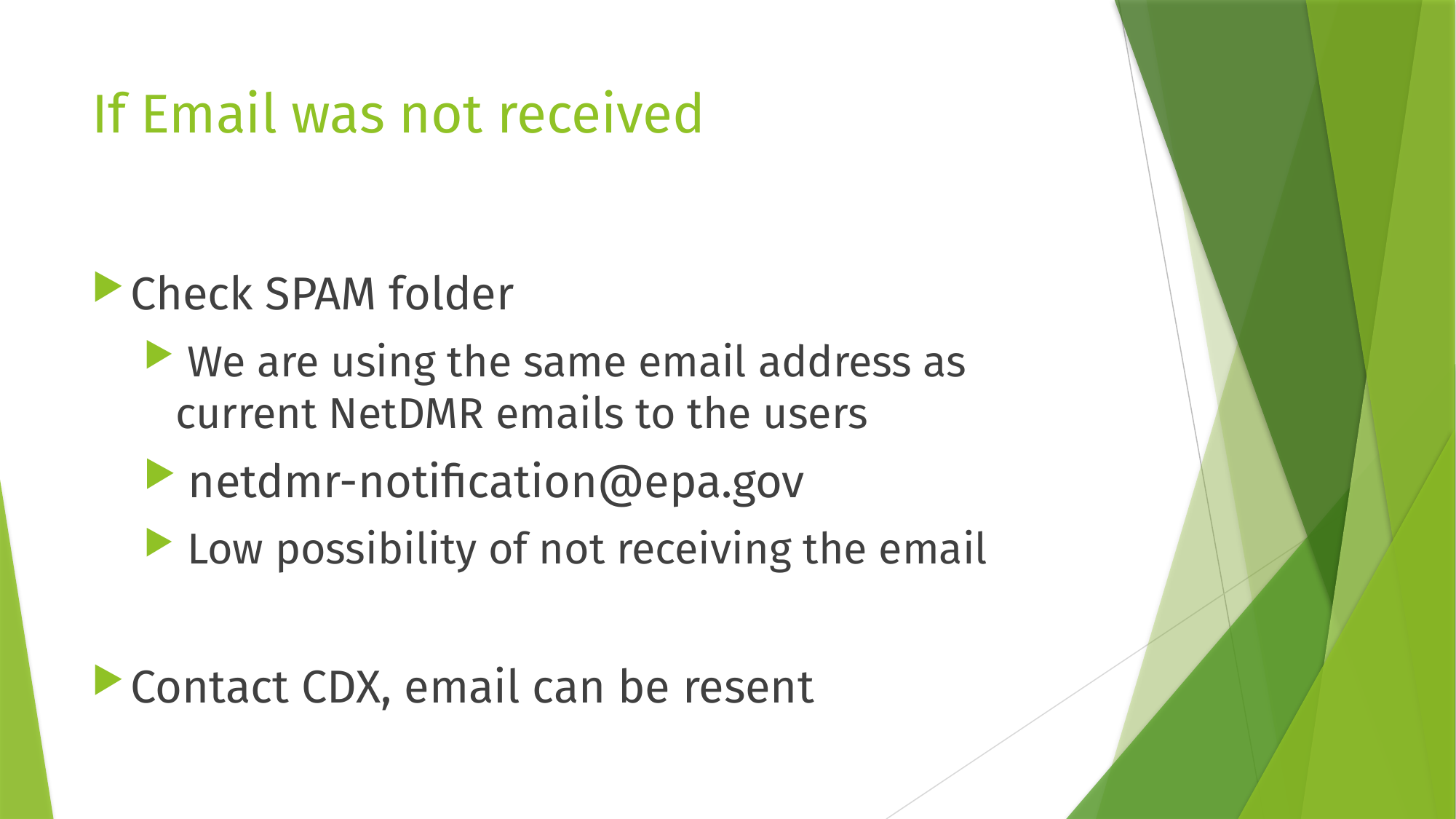

# If Email was not received
Check SPAM folder
 We are using the same email address as current NetDMR emails to the users
 netdmr-notification@epa.gov
 Low possibility of not receiving the email

Contact CDX, email can be resent